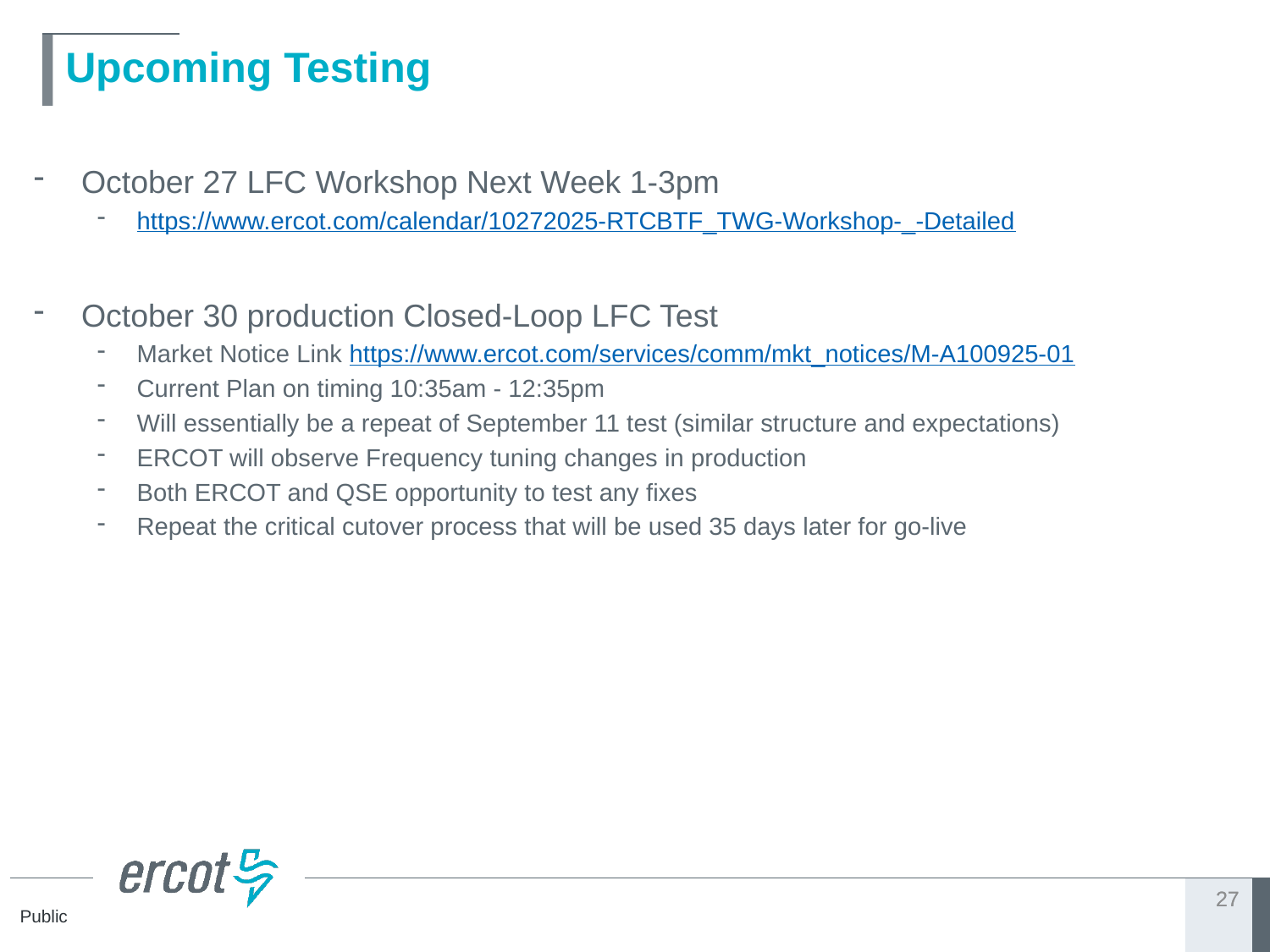

# Upcoming Testing

October 27 LFC Workshop Next Week 1-3pm
https://www.ercot.com/calendar/10272025-RTCBTF_TWG-Workshop-_-Detailed

October 30 production Closed-Loop LFC Test
Market Notice Link https://www.ercot.com/services/comm/mkt_notices/M-A100925-01
Current Plan on timing 10:35am - 12:35pm
Will essentially be a repeat of September 11 test (similar structure and expectations)
ERCOT will observe Frequency tuning changes in production
Both ERCOT and QSE opportunity to test any fixes
Repeat the critical cutover process that will be used 35 days later for go-live

27